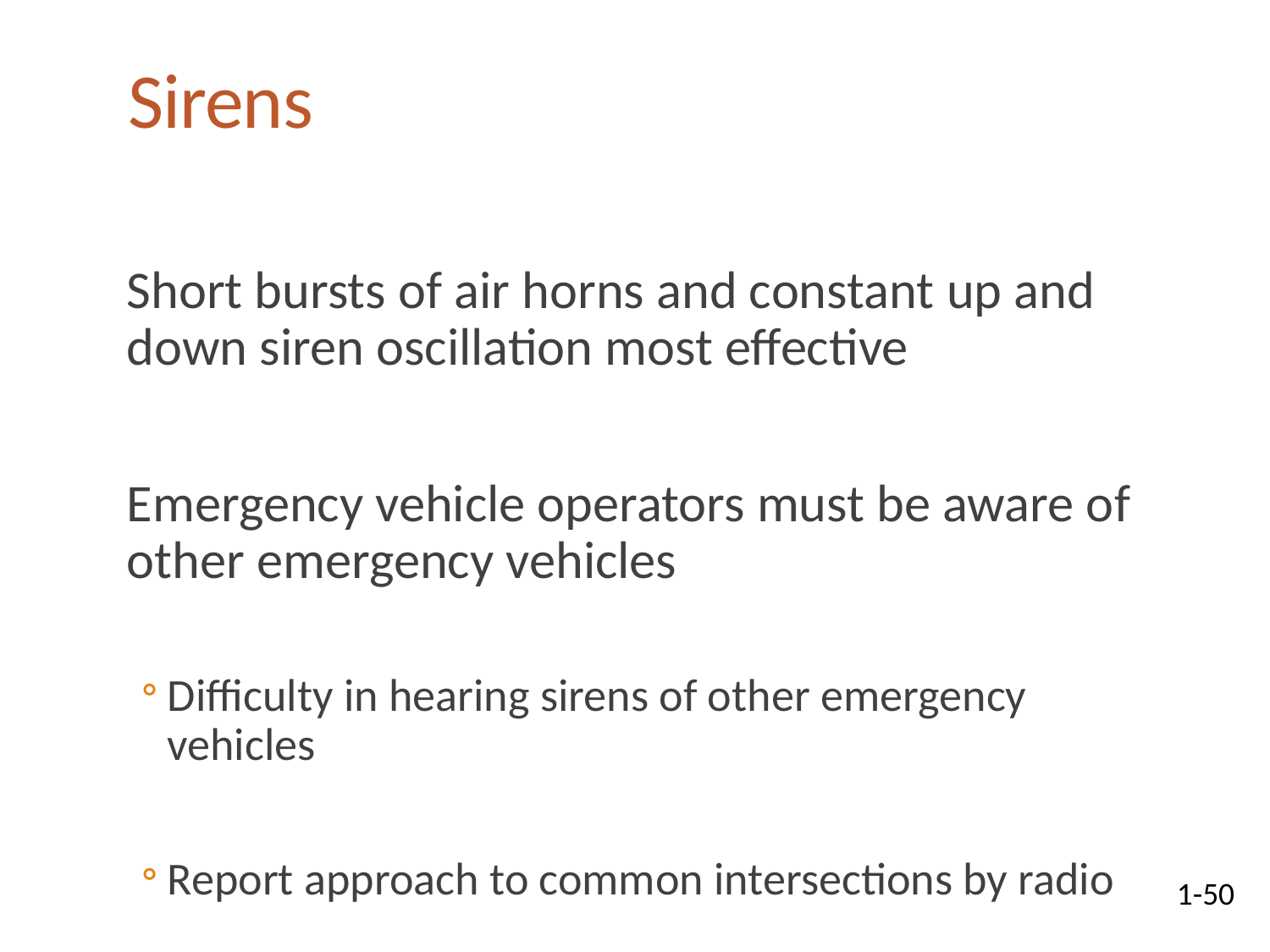

# Sirens
Short bursts of air horns and constant up and down siren oscillation most effective

Emergency vehicle operators must be aware of other emergency vehicles

Difficulty in hearing sirens of other emergency vehicles

Report approach to common intersections by radio
1-50
07-01-2025
53